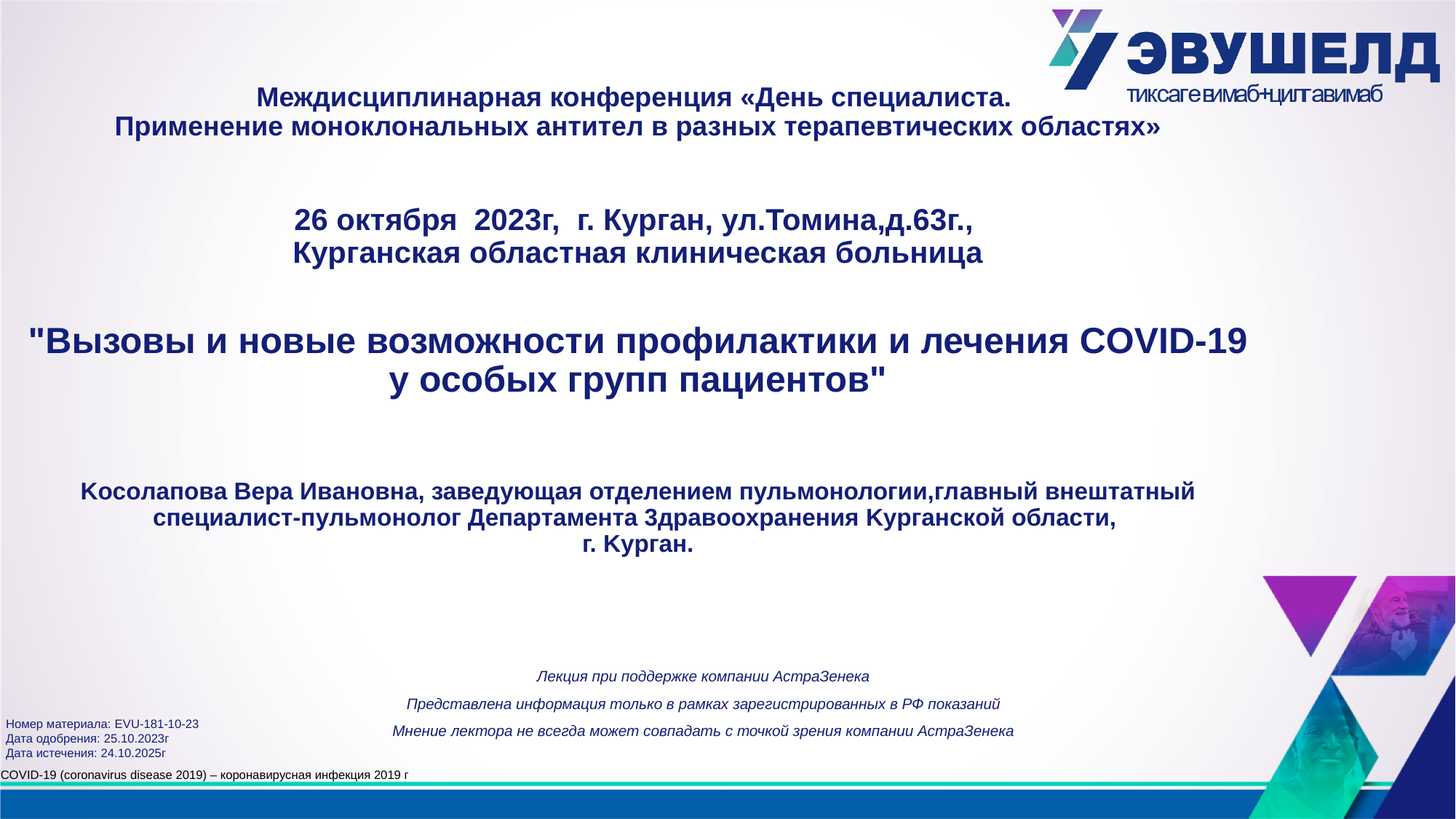

# Междисциплинарная конференция «День специалиста. Применение моноклональных антител в разных терапевтических областях» 26 октября  2023г,  г. Курган, ул.Томина,д.63г., Курганская областная клиническая больница "Вызовы и новые возможности профилактики и лечения COVID-19 у особых групп пациентов" Kocoлaпoвa Bepa Ивaнoвнa, заведующая отделением пульмонологии,глaвный внeштaтный специалист-пyльмoнoлoг Дeпapтaмeнтa 3дpaвooxpaнeния Kypгaнcкoй oблacти, г. Kypгaн.

Лекция при поддержке компании АстраЗенека
Представлена информация только в рамках зарегистрированных в РФ показаний
Мнение лектора не всегда может совпадать с точкой зрения компании АстраЗенека
Номер материала: EVU-181-10-23
Дата одобрения: 25.10.2023г
Дата истечения: 24.10.2025г
COVID-19 (coronavirus disease 2019) – коронавирусная инфекция 2019 г